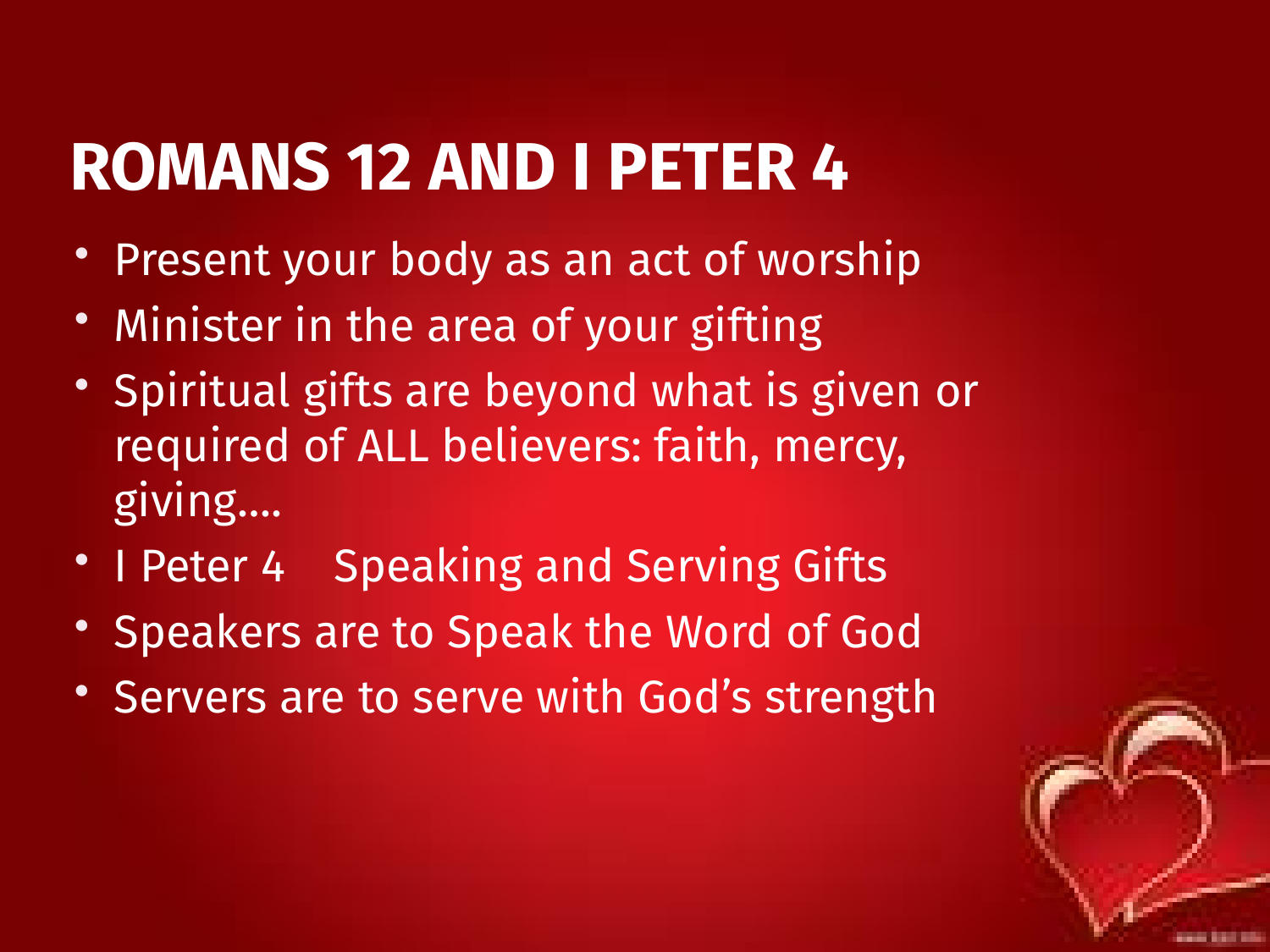

# Romans 12 and I Peter 4
Present your body as an act of worship
Minister in the area of your gifting
Spiritual gifts are beyond what is given or required of ALL believers: faith, mercy, giving….
I Peter 4    Speaking and Serving Gifts
Speakers are to Speak the Word of God
Servers are to serve with God’s strength